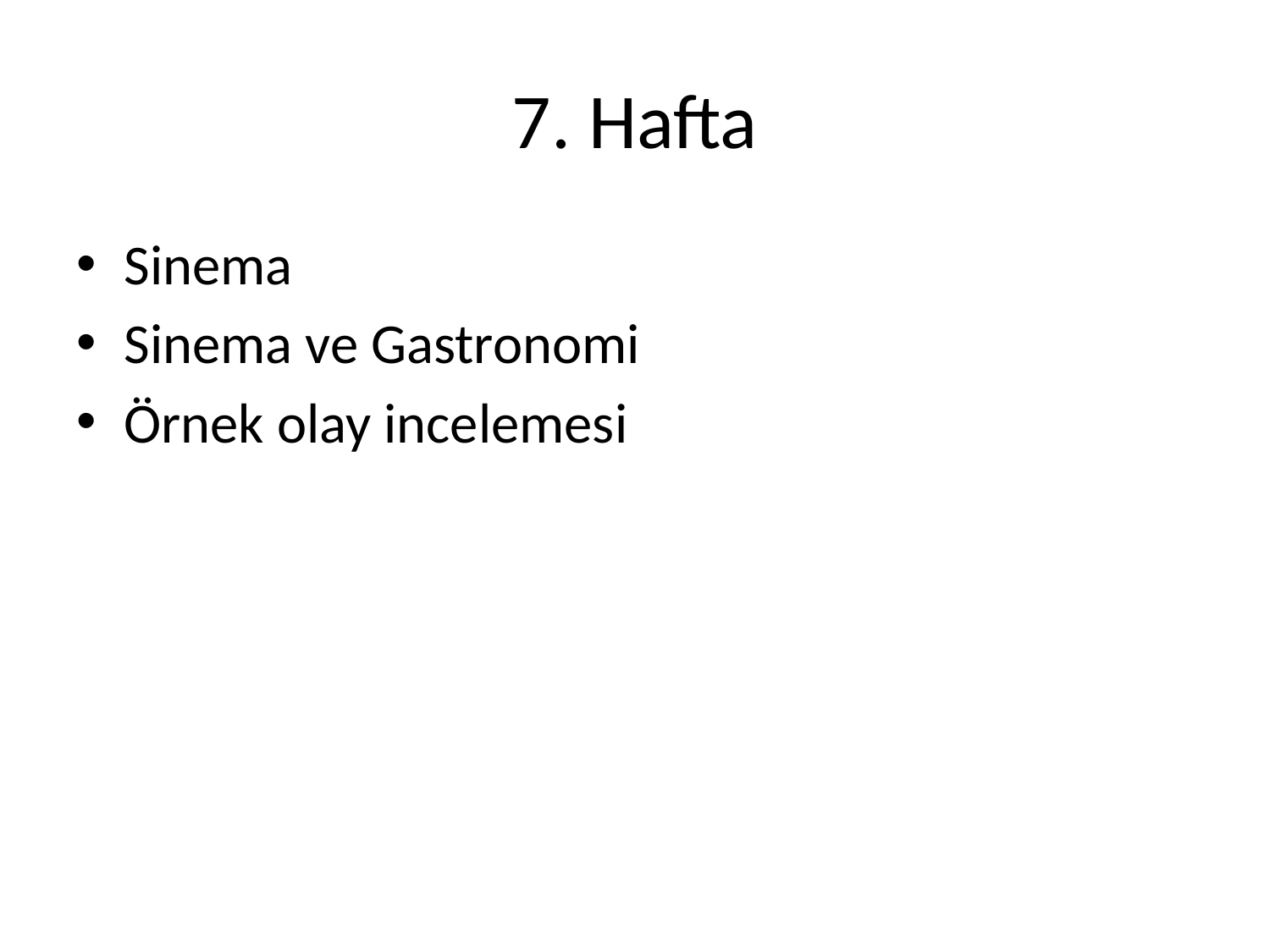

# 7. Hafta
Sinema
Sinema ve Gastronomi
Örnek olay incelemesi